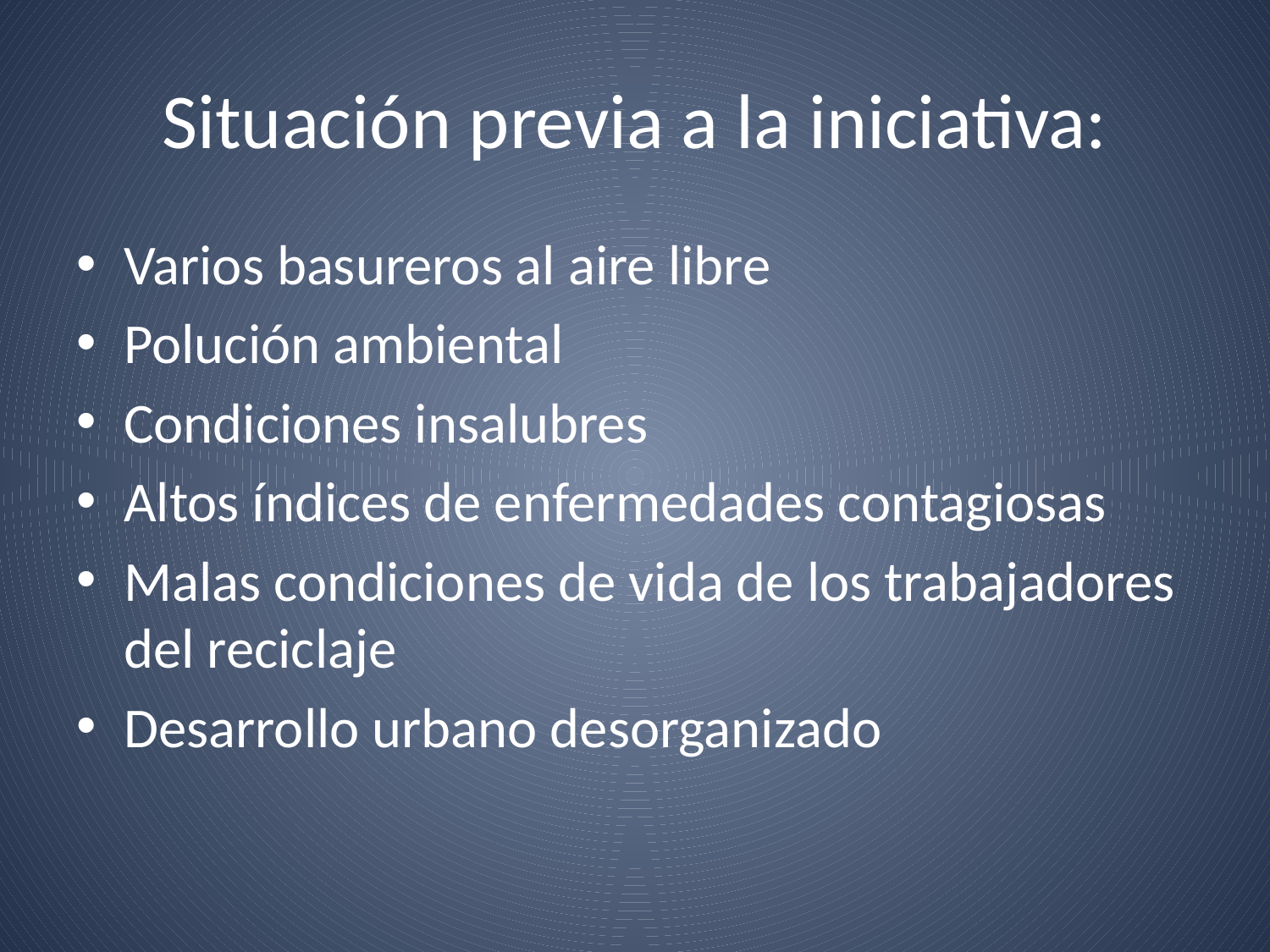

# Situación previa a la iniciativa:
Varios basureros al aire libre
Polución ambiental
Condiciones insalubres
Altos índices de enfermedades contagiosas
Malas condiciones de vida de los trabajadores del reciclaje
Desarrollo urbano desorganizado